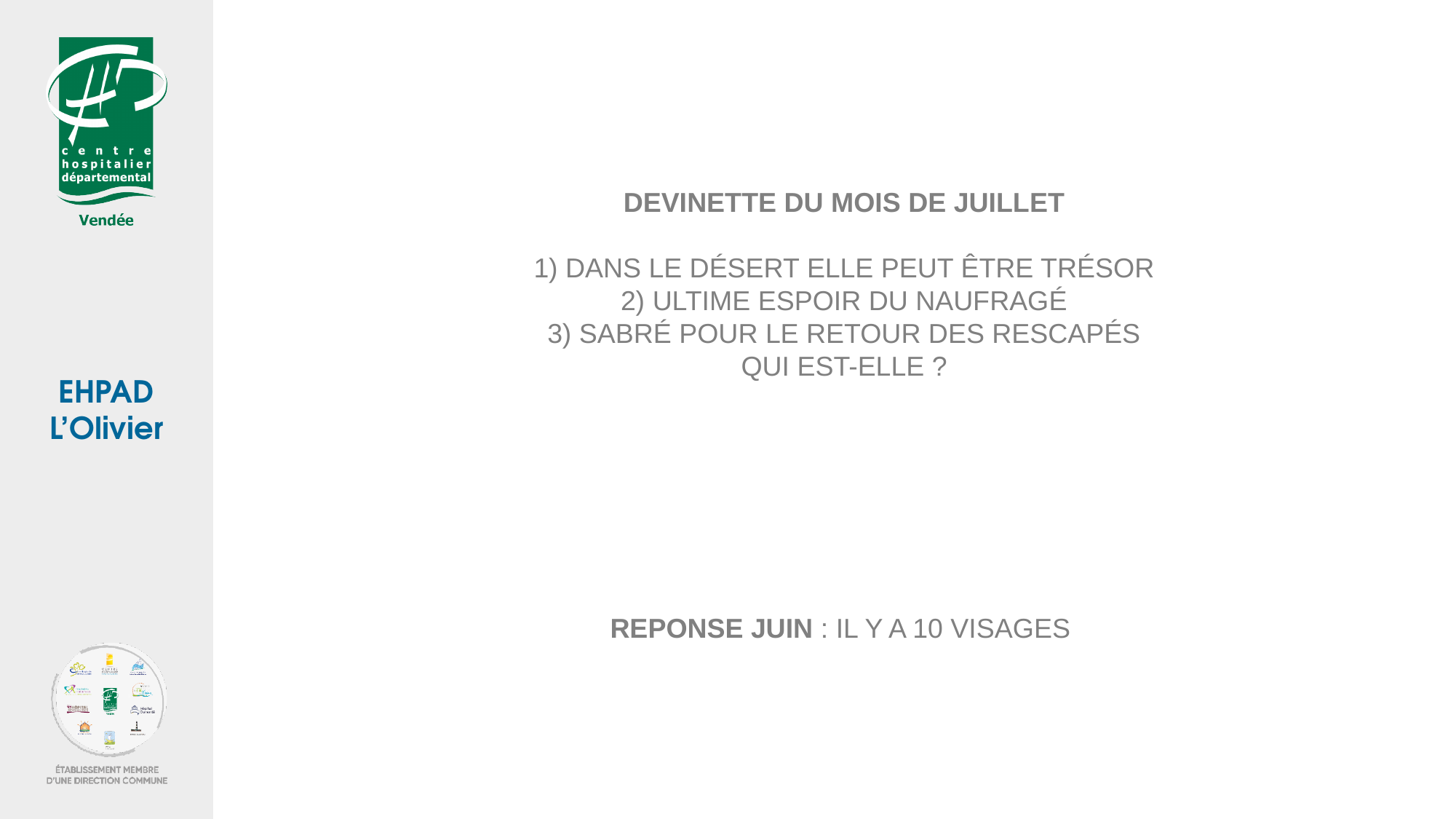

DEVINETTE DU MOIS DE JUILLET

1) DANS LE DÉSERT ELLE PEUT ÊTRE TRÉSOR
2) ULTIME ESPOIR DU NAUFRAGÉ
3) SABRÉ POUR LE RETOUR DES RESCAPÉS
QUI EST-ELLE ?

REPONSE JUIN : IL Y A 10 VISAGES